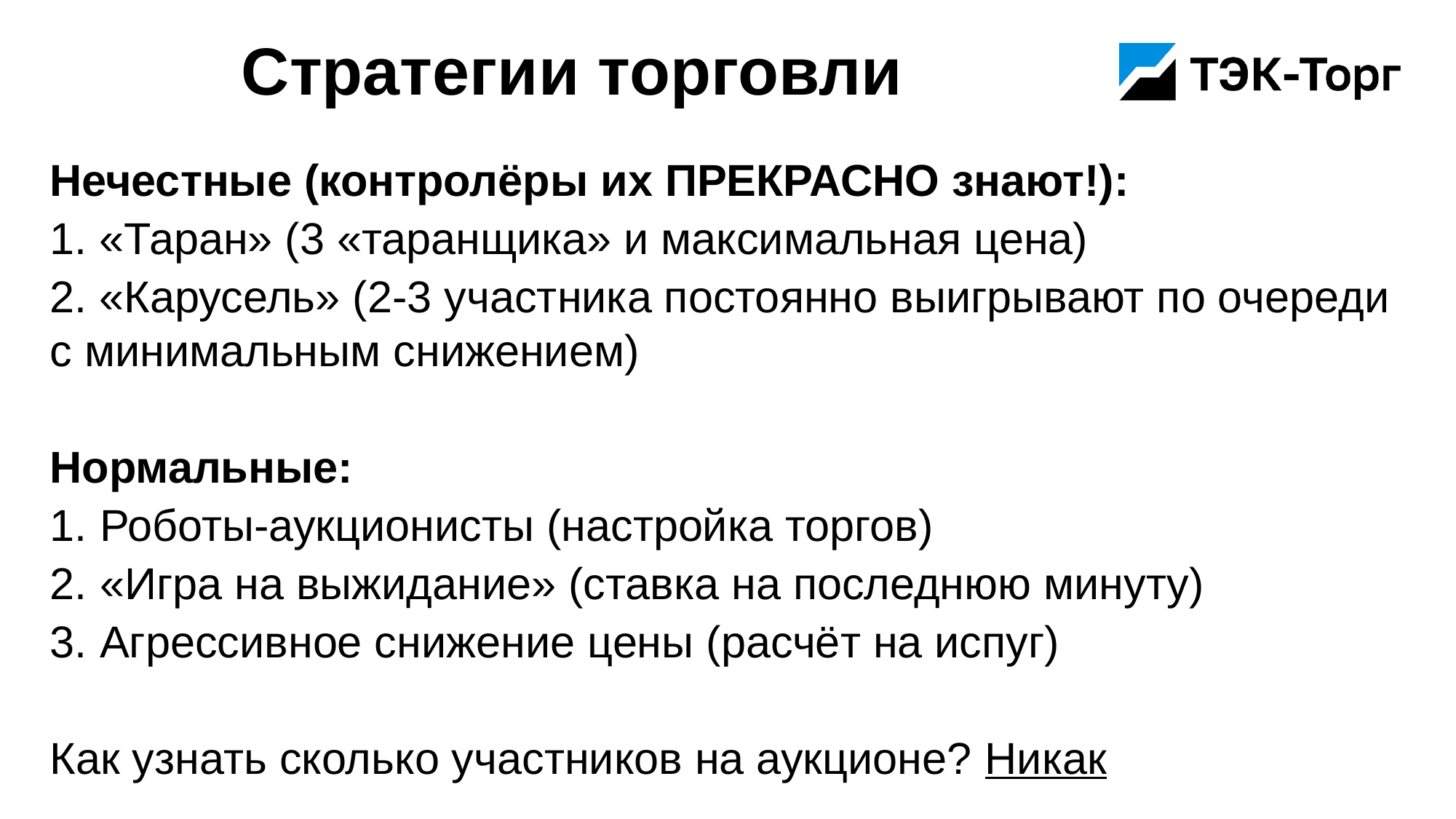

Стратегии торговли
Нечестные (контролёры их ПРЕКРАСНО знают!):
1. «Таран» (3 «таранщика» и максимальная цена)
2. «Карусель» (2-3 участника постоянно выигрывают по очереди с минимальным снижением)

Нормальные:
 Роботы-аукционисты (настройка торгов)
 «Игра на выжидание» (ставка на последнюю минуту)
 Агрессивное снижение цены (расчёт на испуг)

Как узнать сколько участников на аукционе? Никак